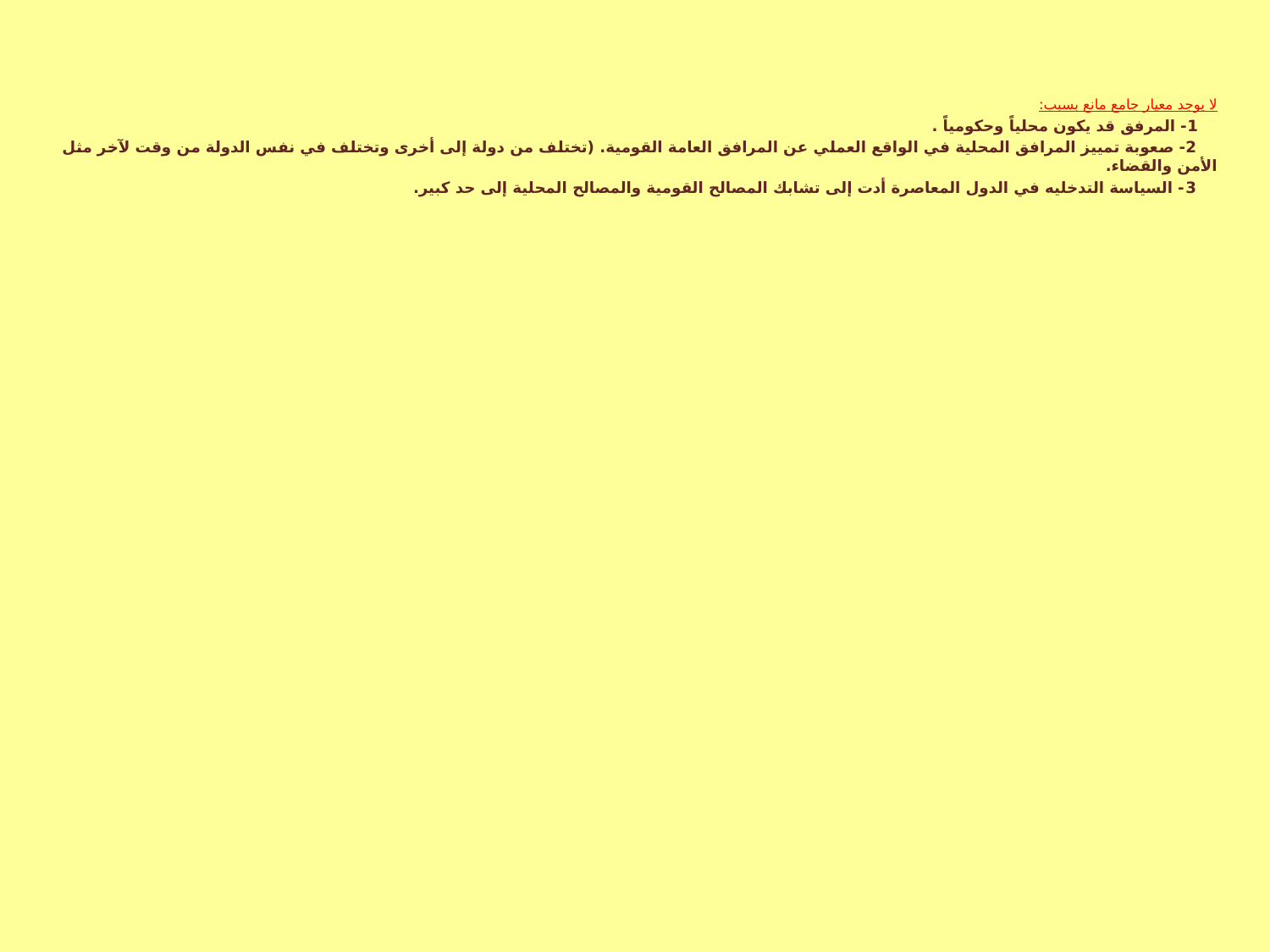

لا يوجد معيار جامع مانع بسبب:
    1- المرفق قد يكون محلياً وحكومياً .
    2- صعوبة تمييز المرافق المحلية في الواقع العملي عن المرافق العامة القومية. (تختلف من دولة إلى أخرى وتختلف في نفس الدولة من وقت لآخر مثل الأمن والقضاء.
    3- السياسة التدخليه في الدول المعاصرة أدت إلى تشابك المصالح القومية والمصالح المحلية إلى حد كبير.